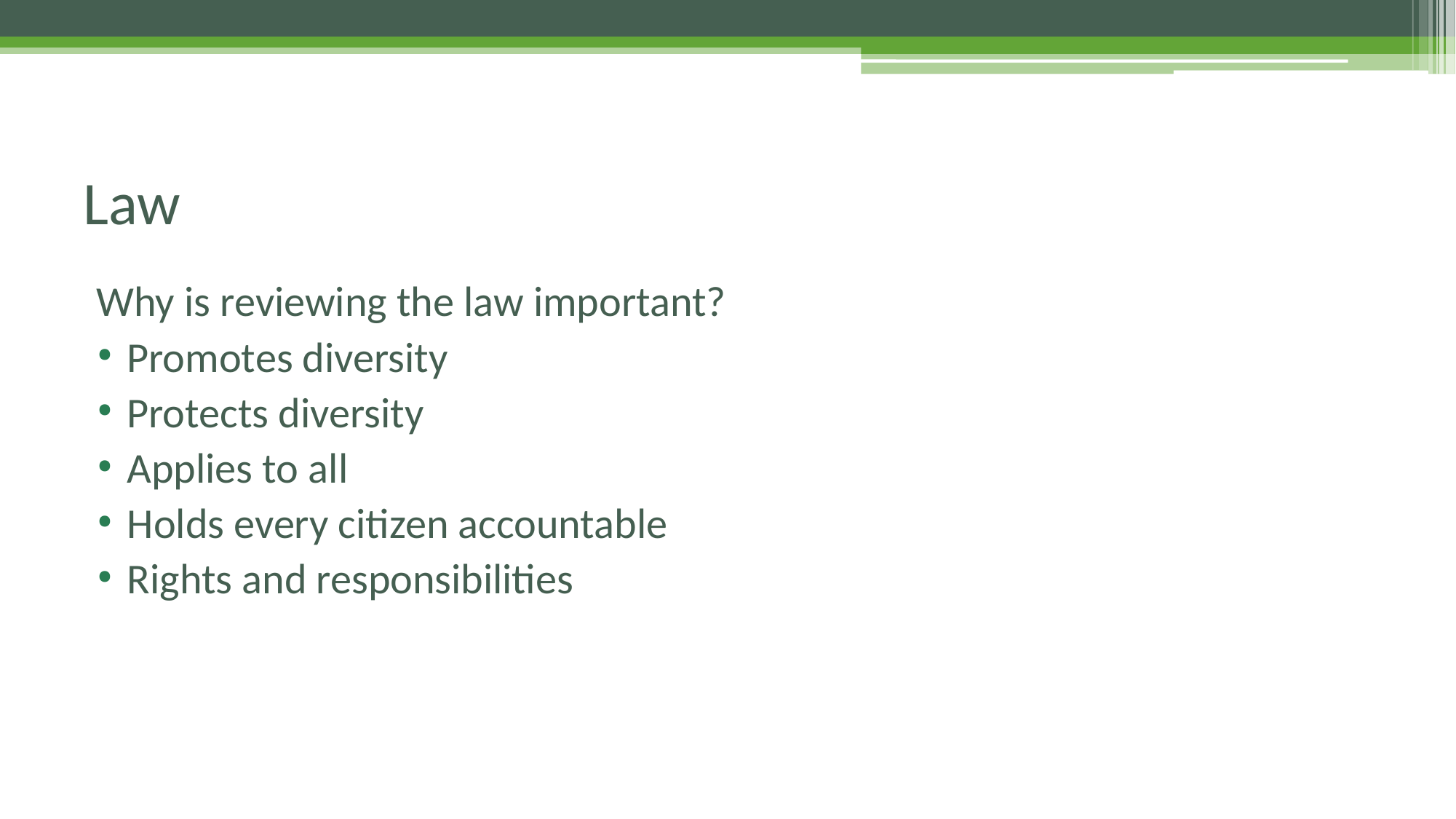

# Law
Why is reviewing the law important?
Promotes diversity
Protects diversity
Applies to all
Holds every citizen accountable
Rights and responsibilities